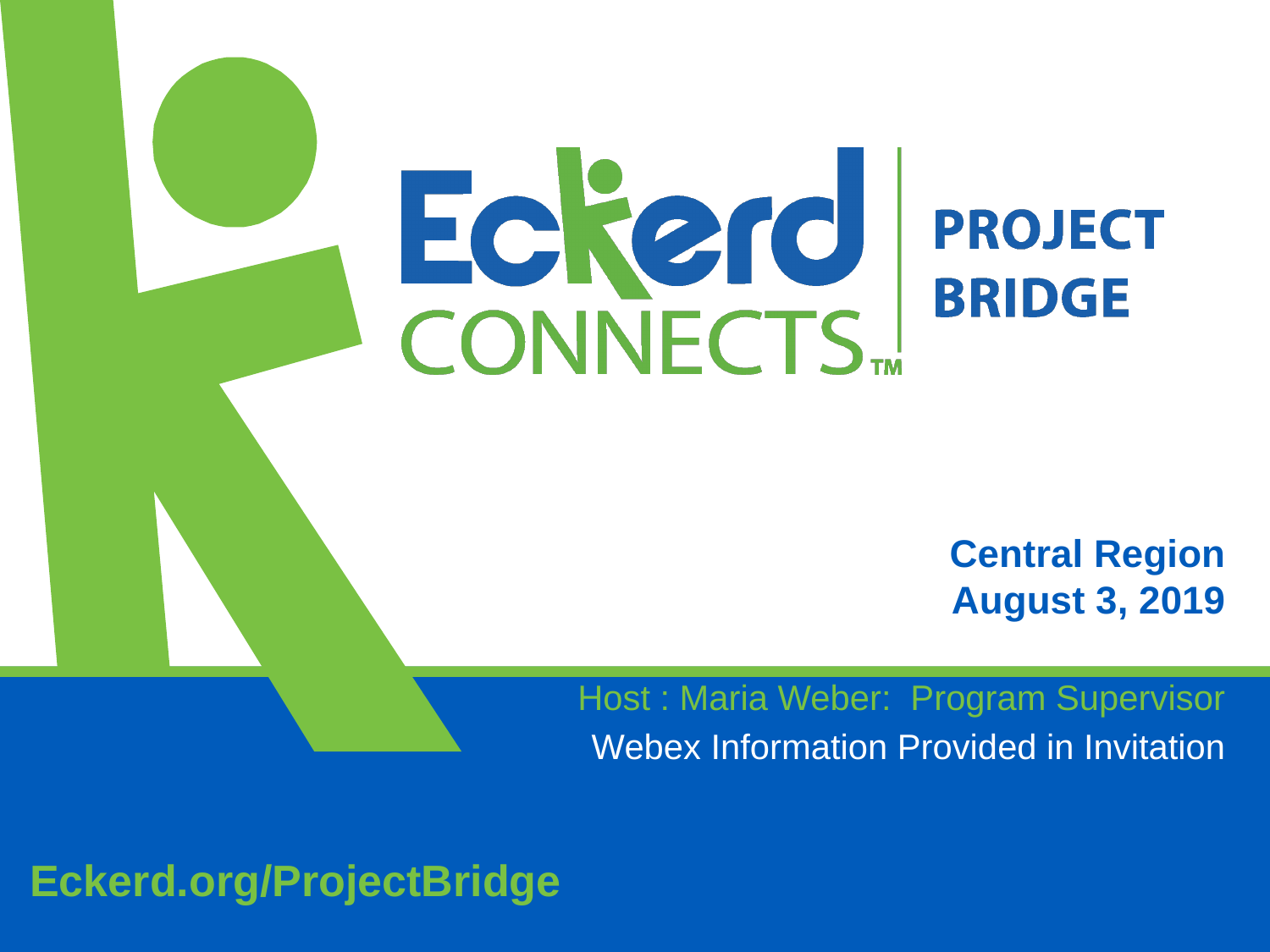

# Central Region August 3, 2019
Host : Maria Weber:  Program Supervisor
Webex Information Provided in Invitation